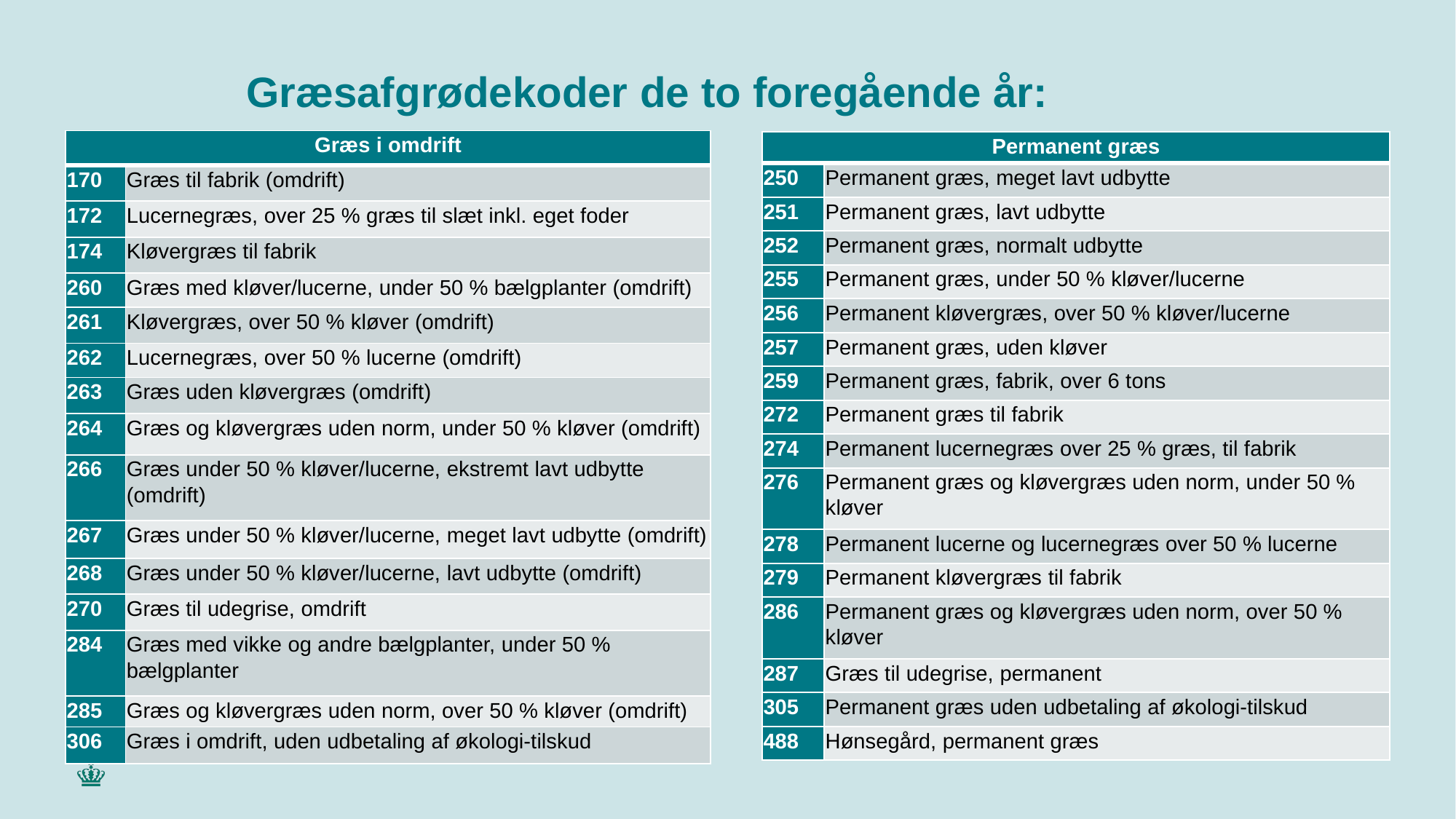

Græsafgrødekoder de to foregående år:

| Græs i omdrift |  |
| --- | --- |
| 170 | Græs til fabrik (omdrift) |
| 172 | Lucernegræs, over 25 % græs til slæt inkl. eget foder |
| 174 | Kløvergræs til fabrik |
| 260 | Græs med kløver/lucerne, under 50 % bælgplanter (omdrift) |
| 261 | Kløvergræs, over 50 % kløver (omdrift) |
| 262 | Lucernegræs, over 50 % lucerne (omdrift) |
| 263 | Græs uden kløvergræs (omdrift) |
| 264 | Græs og kløvergræs uden norm, under 50 % kløver (omdrift) |
| 266 | Græs under 50 % kløver/lucerne, ekstremt lavt udbytte (omdrift) |
| 267 | Græs under 50 % kløver/lucerne, meget lavt udbytte (omdrift) |
| 268 | Græs under 50 % kløver/lucerne, lavt udbytte (omdrift) |
| 270 | Græs til udegrise, omdrift |
| 284 | Græs med vikke og andre bælgplanter, under 50 % bælgplanter |
| 285 | Græs og kløvergræs uden norm, over 50 % kløver (omdrift) |
| 306 | Græs i omdrift, uden udbetaling af økologi-tilskud |
| Permanent græs |  |
| --- | --- |
| 250 | Permanent græs, meget lavt udbytte |
| 251 | Permanent græs, lavt udbytte |
| 252 | Permanent græs, normalt udbytte |
| 255 | Permanent græs, under 50 % kløver/lucerne |
| 256 | Permanent kløvergræs, over 50 % kløver/lucerne |
| 257 | Permanent græs, uden kløver |
| 259 | Permanent græs, fabrik, over 6 tons |
| 272 | Permanent græs til fabrik |
| 274 | Permanent lucernegræs over 25 % græs, til fabrik |
| 276 | Permanent græs og kløvergræs uden norm, under 50 % kløver |
| 278 | Permanent lucerne og lucernegræs over 50 % lucerne |
| 279 | Permanent kløvergræs til fabrik |
| 286 | Permanent græs og kløvergræs uden norm, over 50 % kløver |
| 287 | Græs til udegrise, permanent |
| 305 | Permanent græs uden udbetaling af økologi-tilskud |
| 488 | Hønsegård, permanent græs |

5. oktober 2022